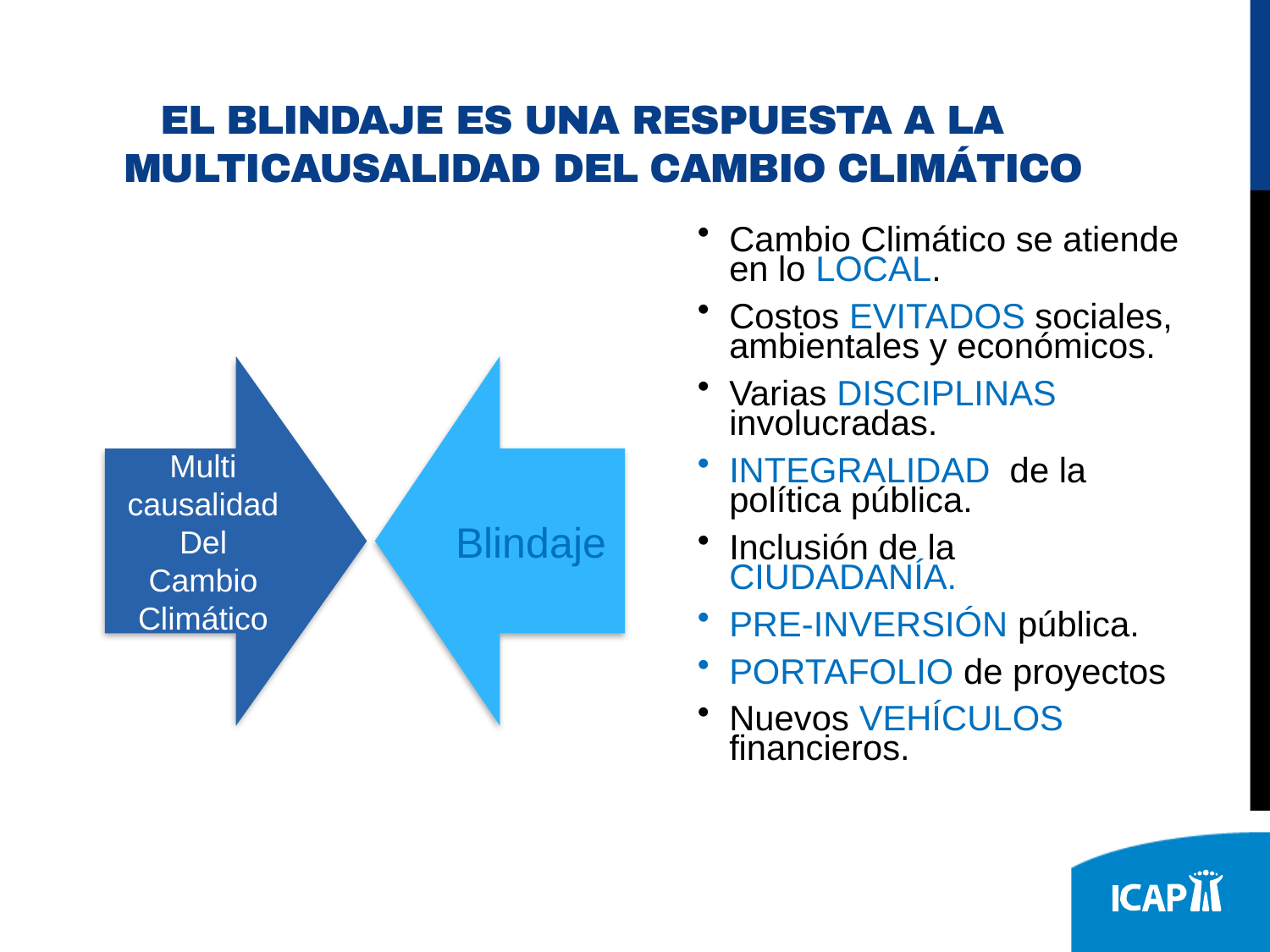

# EL BLINDAJE ES UNA RESPUESTA A LA MULTICAUSALIDAD DEL CAMBIO CLIMÁTICO
Cambio Climático se atiende en lo LOCAL.
Costos EVITADOS sociales, ambientales y económicos.
Varias DISCIPLINAS involucradas.
INTEGRALIDAD  de la política pública.
Inclusión de la CIUDADANÍA.
PRE-INVERSIÓN pública.
PORTAFOLIO de proyectos
Nuevos VEHÍCULOS financieros.
Blindaje
Multi causalidad
Del
Cambio Climático